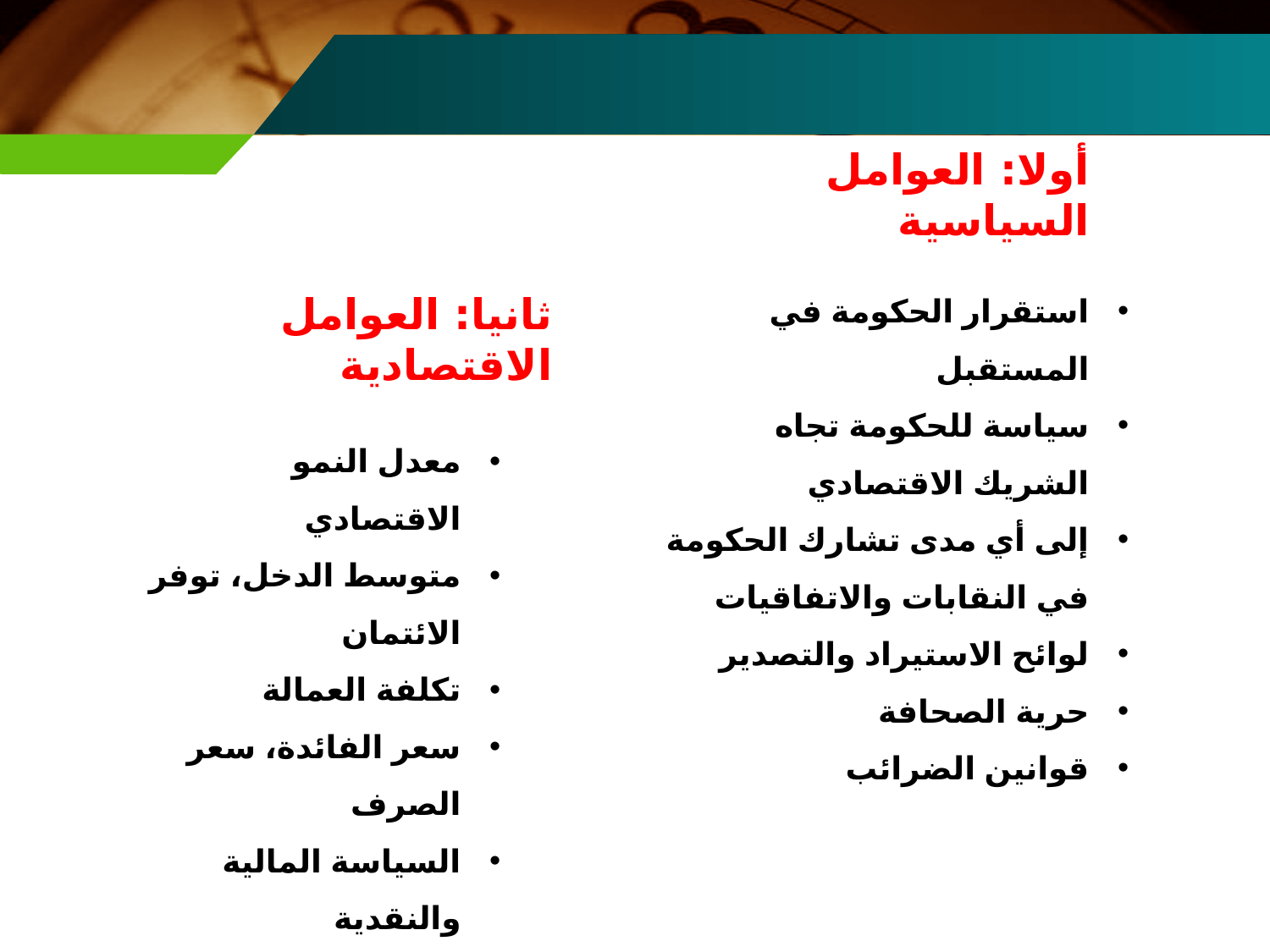

# أولا: العوامل السياسية
استقرار الحكومة في المستقبل
سياسة للحكومة تجاه الشريك الاقتصادي
إلى أي مدى تشارك الحكومة في النقابات والاتفاقيات
لوائح الاستيراد والتصدير
حرية الصحافة
قوانين الضرائب
ثانيا: العوامل الاقتصادية
معدل النمو الاقتصادي
متوسط الدخل، توفر الائتمان
تكلفة العمالة
سعر الفائدة، سعر الصرف
السياسة المالية والنقدية
معدل الضرائب
معدل التضخم